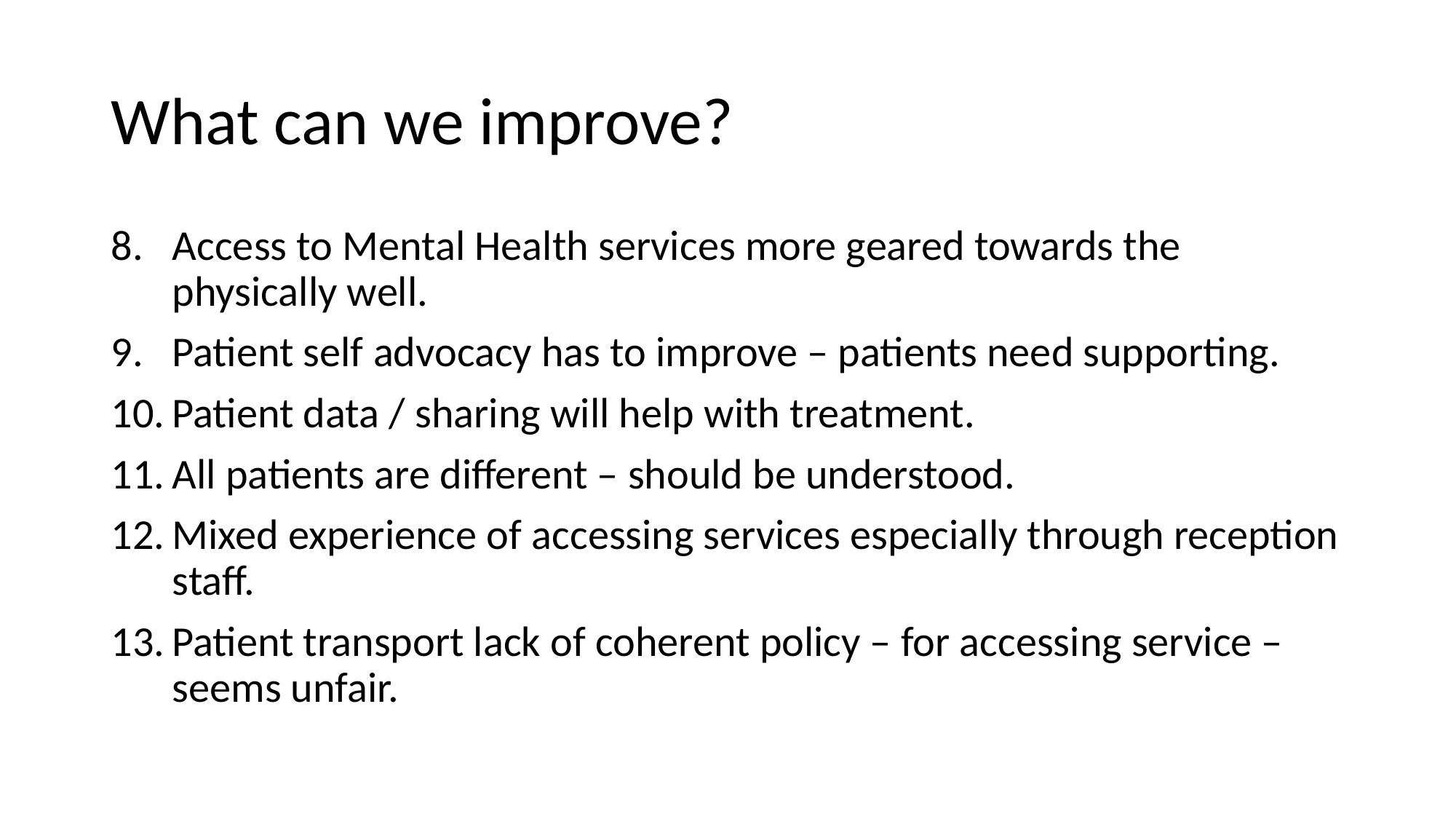

# What can we improve?
Access to Mental Health services more geared towards the physically well.
Patient self advocacy has to improve – patients need supporting.
Patient data / sharing will help with treatment.
All patients are different – should be understood.
Mixed experience of accessing services especially through reception staff.
Patient transport lack of coherent policy – for accessing service – seems unfair.